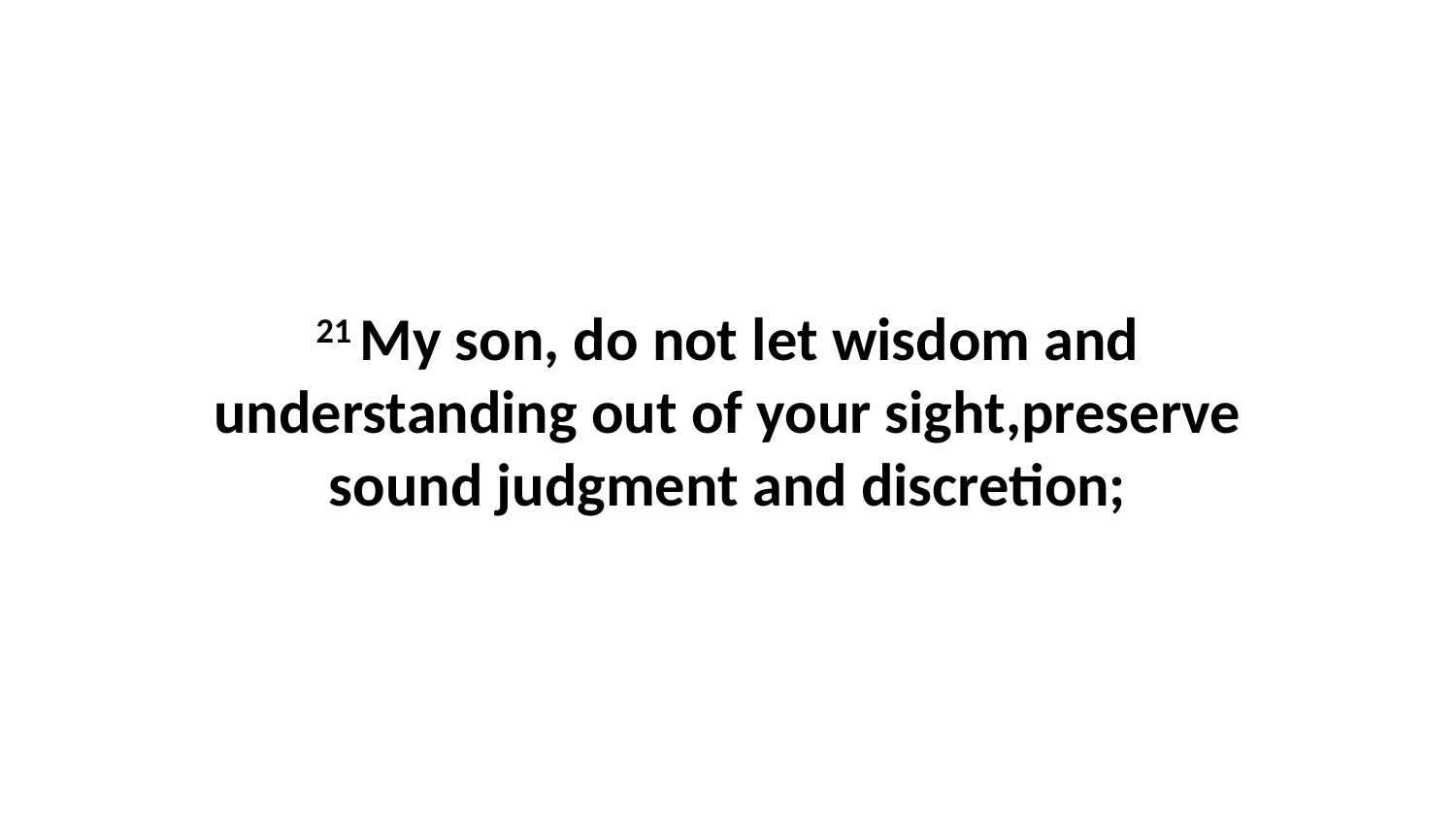

21 My son, do not let wisdom and understanding out of your sight,preserve sound judgment and discretion;